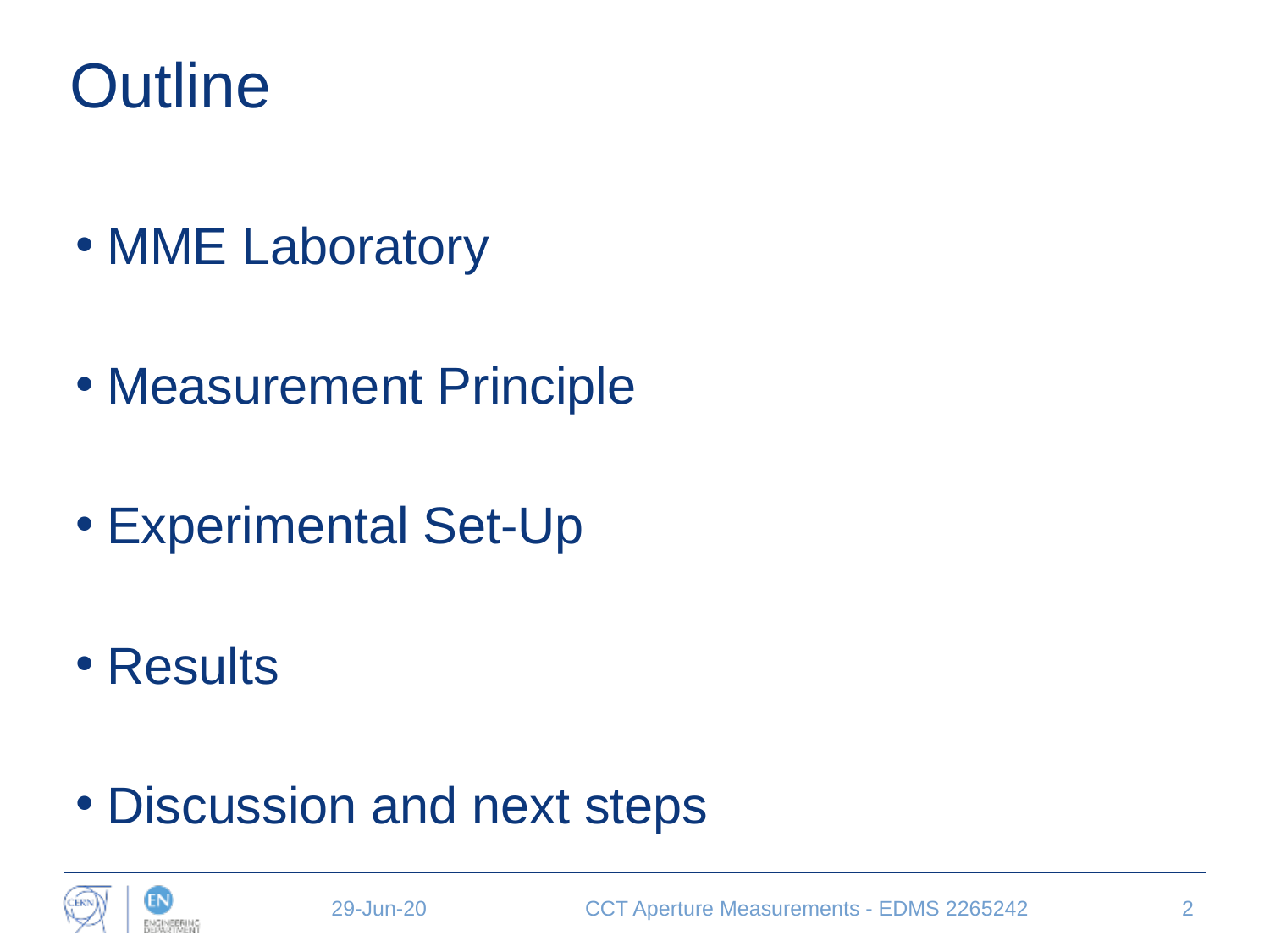

# Outline
MME Laboratory
Measurement Principle
Experimental Set-Up
Results
Discussion and next steps
29-Jun-20
CCT Aperture Measurements - EDMS 2265242
2